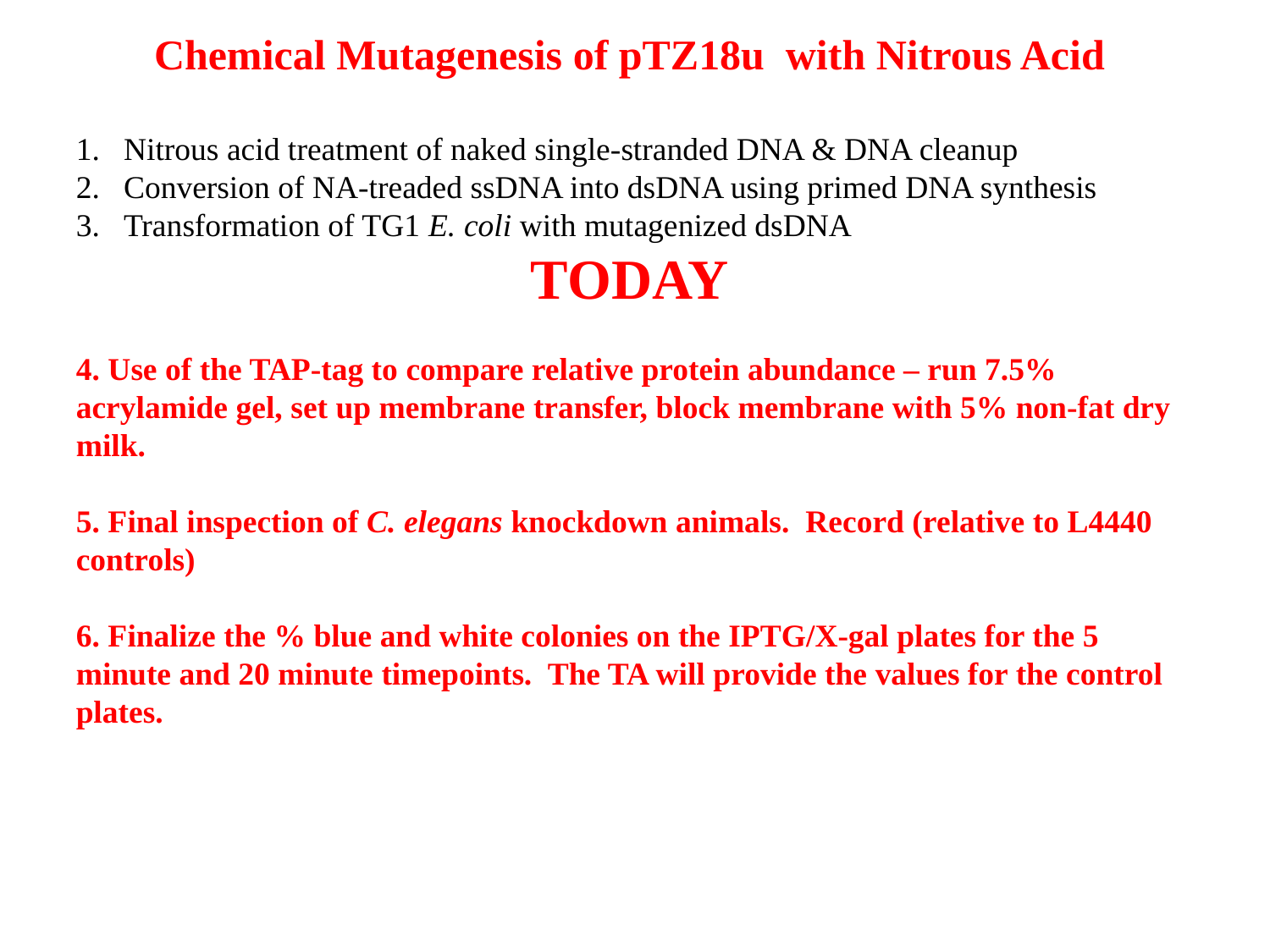

Chemical Mutagenesis of pTZ18u  with Nitrous Acid

Nitrous acid treatment of naked single-stranded DNA & DNA cleanup
Conversion of NA-treaded ssDNA into dsDNA using primed DNA synthesis
Transformation of TG1 E. coli with mutagenized dsDNA
TODAY

4. Use of the TAP-tag to compare relative protein abundance – run 7.5% acrylamide gel, set up membrane transfer, block membrane with 5% non-fat dry milk.

5. Final inspection of C. elegans knockdown animals.  Record (relative to L4440 controls)

6. Finalize the % blue and white colonies on the IPTG/X-gal plates for the 5 minute and 20 minute timepoints.  The TA will provide the values for the control plates.